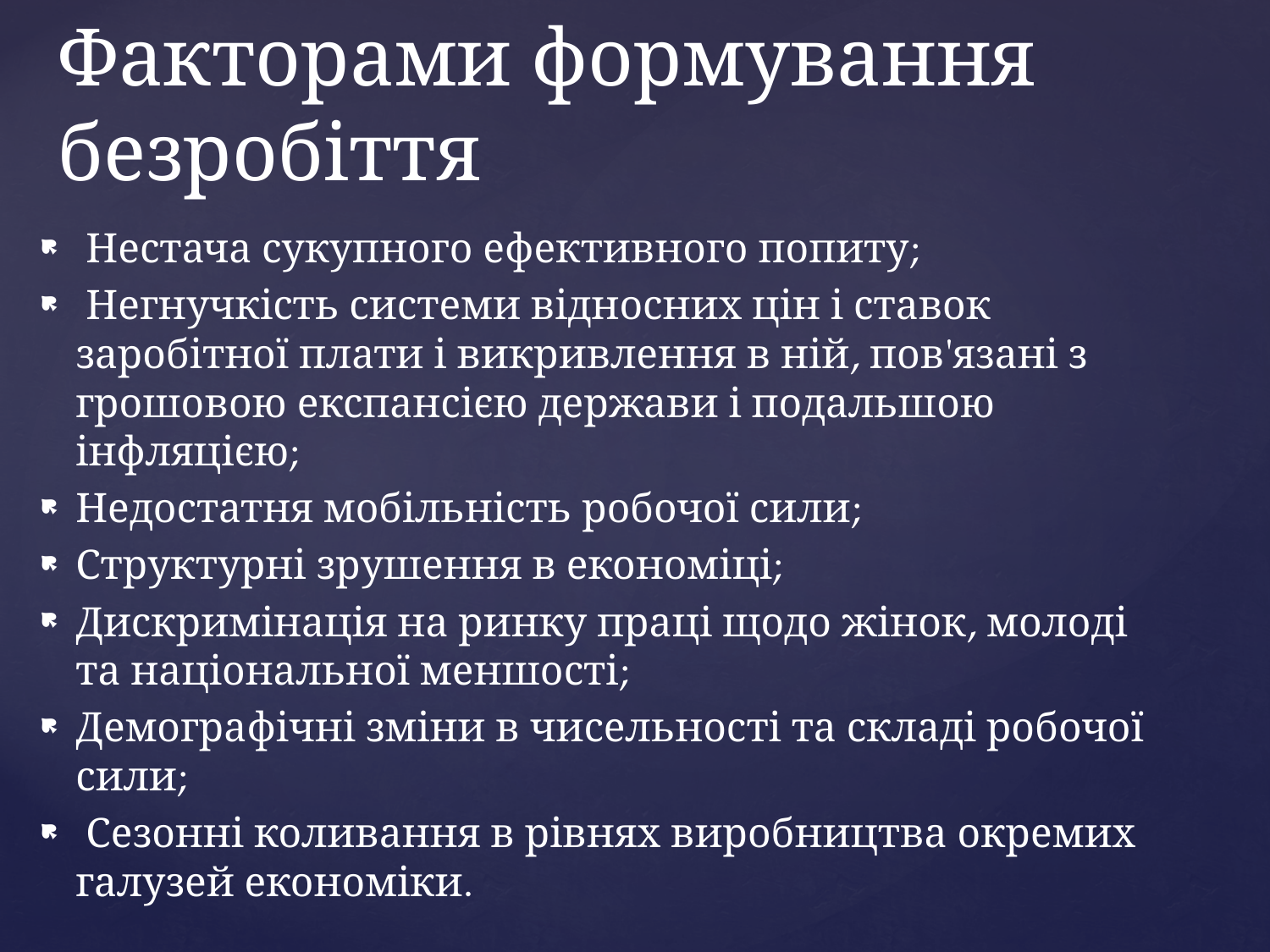

# Факторами формування безробіття
 Нестача сукупного ефективного попиту;
 Негнучкість системи відносних цін і ставок заробітної плати і викривлення в ній, пов'язані з грошовою експансією держави і подальшою інфляцією;
Недостатня мобільність робочої сили;
Структурні зрушення в економіці;
Дискримінація на ринку праці щодо жінок, молоді та національної меншості;
Демографічні зміни в чисельності та складі робочої сили;
 Сезонні коливання в рівнях виробництва окремих галузей економіки.